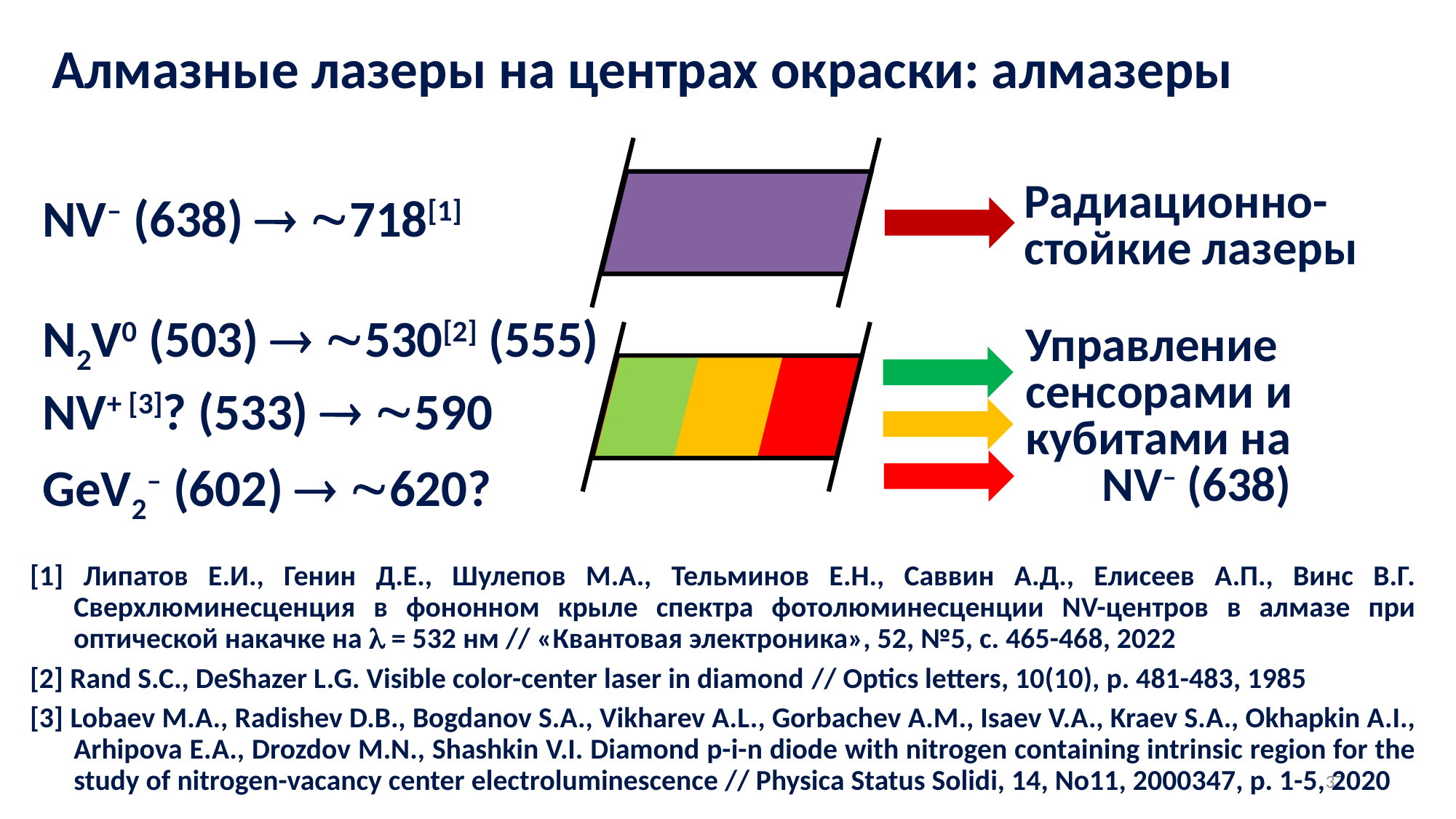

Алмазные лазеры на центрах окраски: алмазеры

Радиационно-стойкие лазеры
NV– (638) → ∼718[1]

N2V0 (503) → ∼530[2] (555)
NV+ [3]? (533) → ∼590
GeV2– (602) → ∼620?
Управление
сенсорами и кубитами на             NV– (638)

[1] Липатов Е.И., Генин Д.Е., Шулепов М.А., Тельминов Е.Н., Саввин А.Д., Елисеев А.П., Винс В.Г. Сверхлюминесценция в фононном крыле спектра фотолюминесценции NV-центров в алмазе при оптической накачке на λ = 532 нм // «Квантовая электроника», 52, №5, с. 465-468, 2022
[2] Rand S.C., DeShazer L.G. Visible color-center laser in diamond // Optics letters, 10(10), p. 481-483, 1985
[3] Lobaev M.A., Radishev D.B., Bogdanov S.A., Vikharev A.L., Gorbachev A.M., Isaev V.A., Kraev S.A., Okhapkin A.I., Arhipova E.A., Drozdov M.N., Shashkin V.I. Diamond p-i-n diode with nitrogen containing intrinsic region for the study of nitrogen-vacancy center electroluminescence // Physica Status Solidi, 14, No11, 2000347, p. 1-5, 2020
37